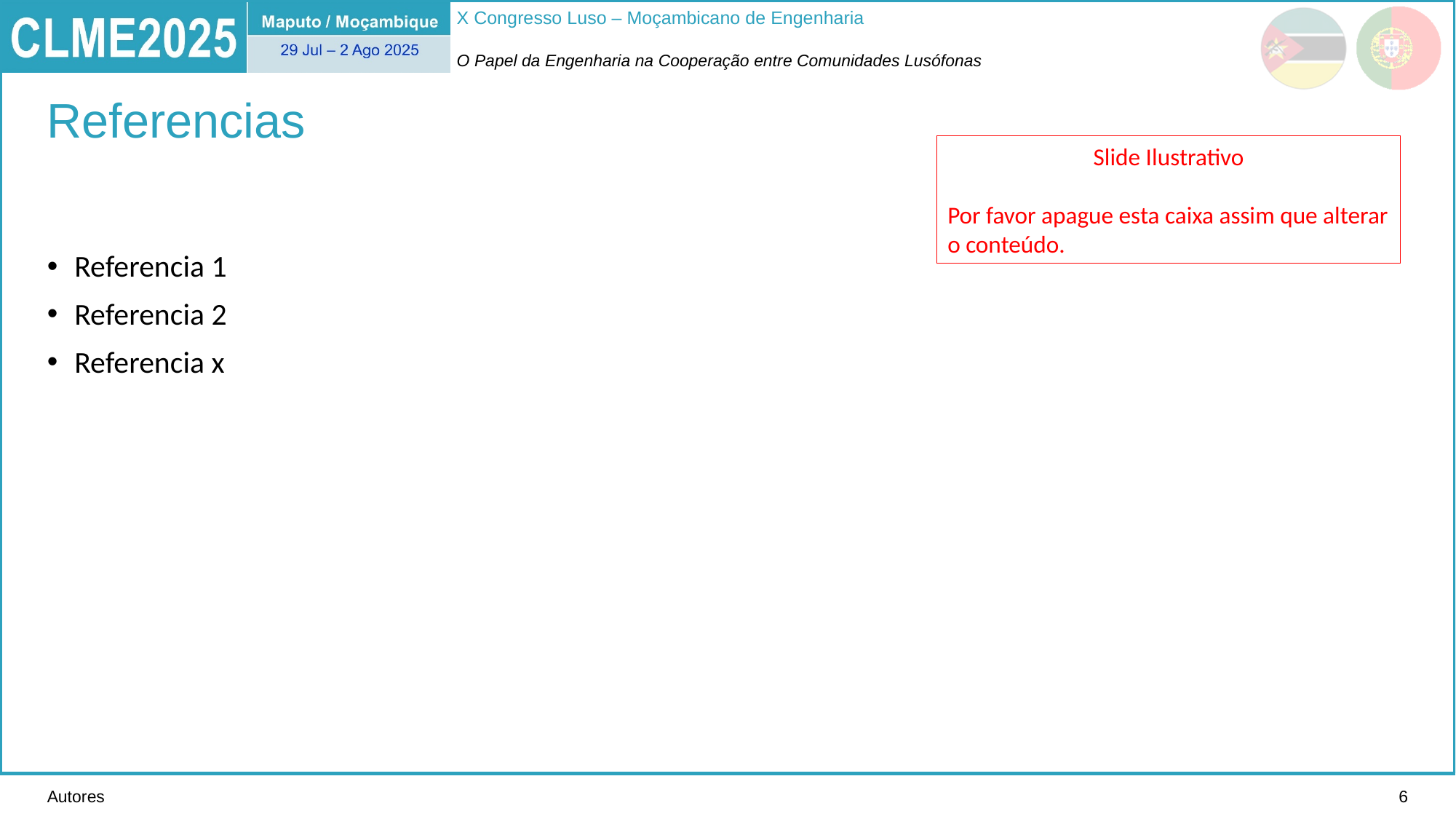

# Referencias
Slide Ilustrativo

Por favor apague esta caixa assim que alterar o conteúdo.
Referencia 1
Referencia 2
Referencia x
Autores
6